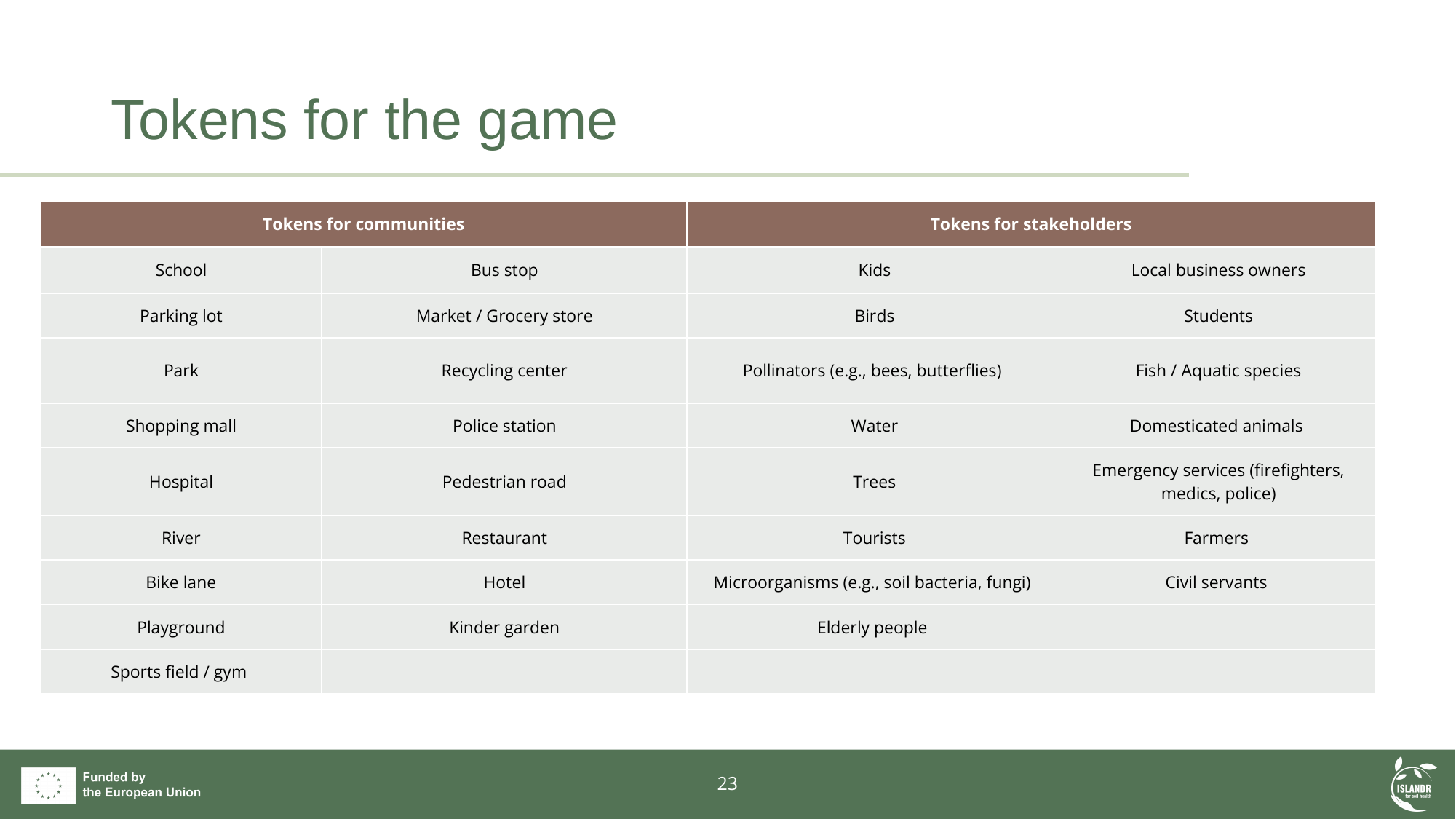

# Tokens for the game
| Tokens for communities |  | Tokens for stakeholders |  |
| --- | --- | --- | --- |
| School | Bus stop | Kids | Local business owners |
| Parking lot | Market / Grocery store | Birds | Students |
| Park | Recycling center | Pollinators (e.g., bees, butterflies) | Fish / Aquatic species |
| Shopping mall | Police station | Water | Domesticated animals |
| Hospital | Pedestrian road | Trees | Emergency services (firefighters, medics, police) |
| River | Restaurant | Tourists | Farmers |
| Bike lane | Hotel | Microorganisms (e.g., soil bacteria, fungi) | Civil servants |
| Playground | Kinder garden | Elderly people |  |
| Sports field / gym |  |  |  |